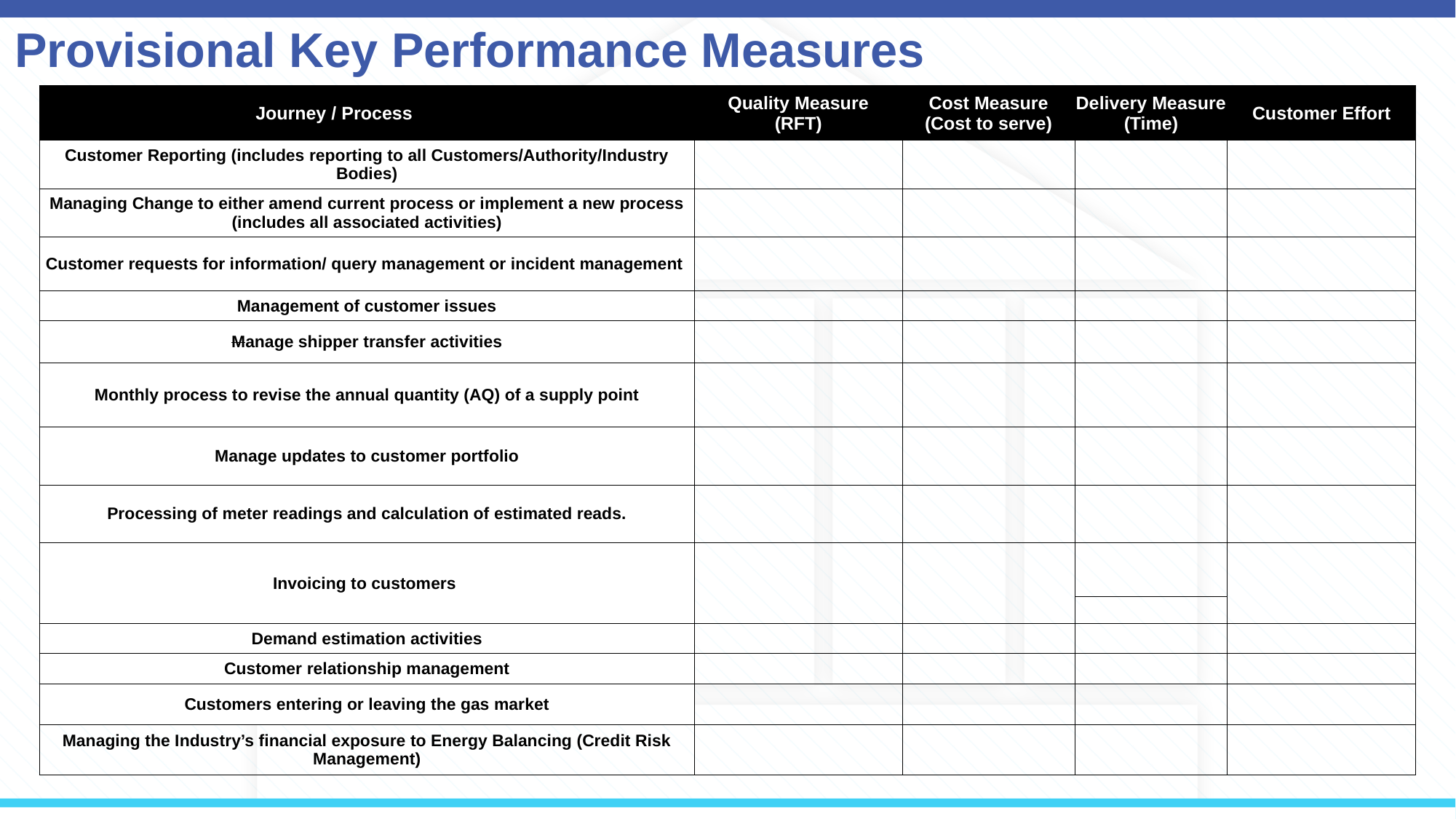

Provisional Key Performance Measures
| Journey / Process |  | Quality Measure (RFT) | Cost Measure (Cost to serve) | Delivery Measure (Time) | Customer Effort |
| --- | --- | --- | --- | --- | --- |
| Customer Reporting (includes reporting to all Customers/Authority/Industry Bodies) |  |  |  |  |  |
| Managing Change to either amend current process or implement a new process (includes all associated activities) |  |  |  |  |  |
| Customer requests for information/ query management or incident management |  |  |  |  |  |
| Management of customer issues |  |  |  |  |  |
| Manage shipper transfer activities |  |  |  |  |  |
| Monthly process to revise the annual quantity (AQ) of a supply point |  |  |  |  |  |
| Manage updates to customer portfolio |  |  |  |  |  |
| Processing of meter readings and calculation of estimated reads. |  |  |  |  |  |
| Invoicing to customers |  |  |  |  |  |
|  |  |  |  |  |  |
| Demand estimation activities |  |  |  |  |  |
| Customer relationship management |  |  |  |  |  |
| Customers entering or leaving the gas market |  |  |  |  |  |
| Managing the Industry’s financial exposure to Energy Balancing (Credit Risk Management) |  |  |  |  |  |